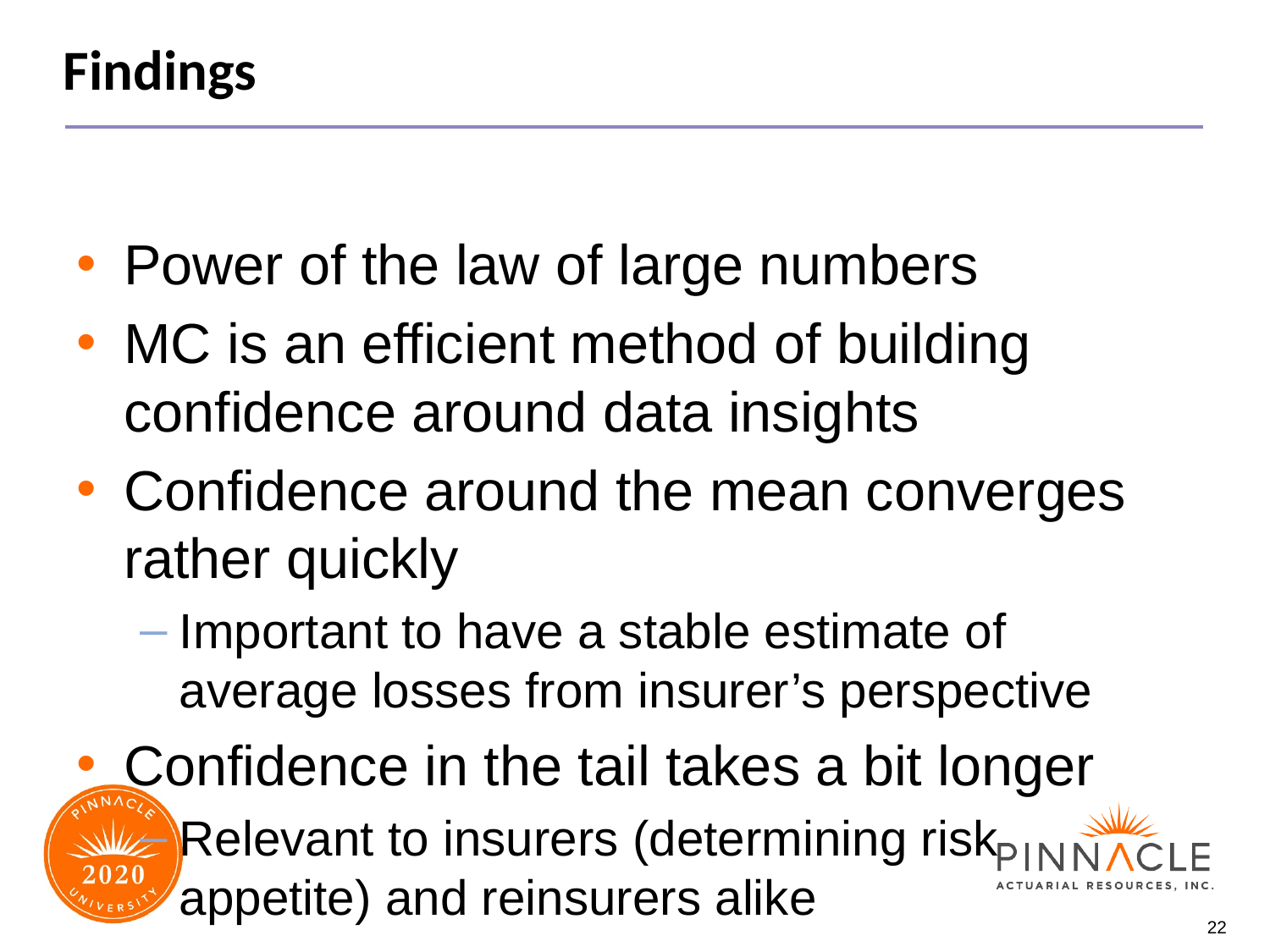

# Findings
Power of the law of large numbers
MC is an efficient method of building confidence around data insights
Confidence around the mean converges rather quickly
Important to have a stable estimate of average losses from insurer’s perspective
Confidence in the tail takes a bit longer
Relevant to insurers (determining risk appetite) and reinsurers alike